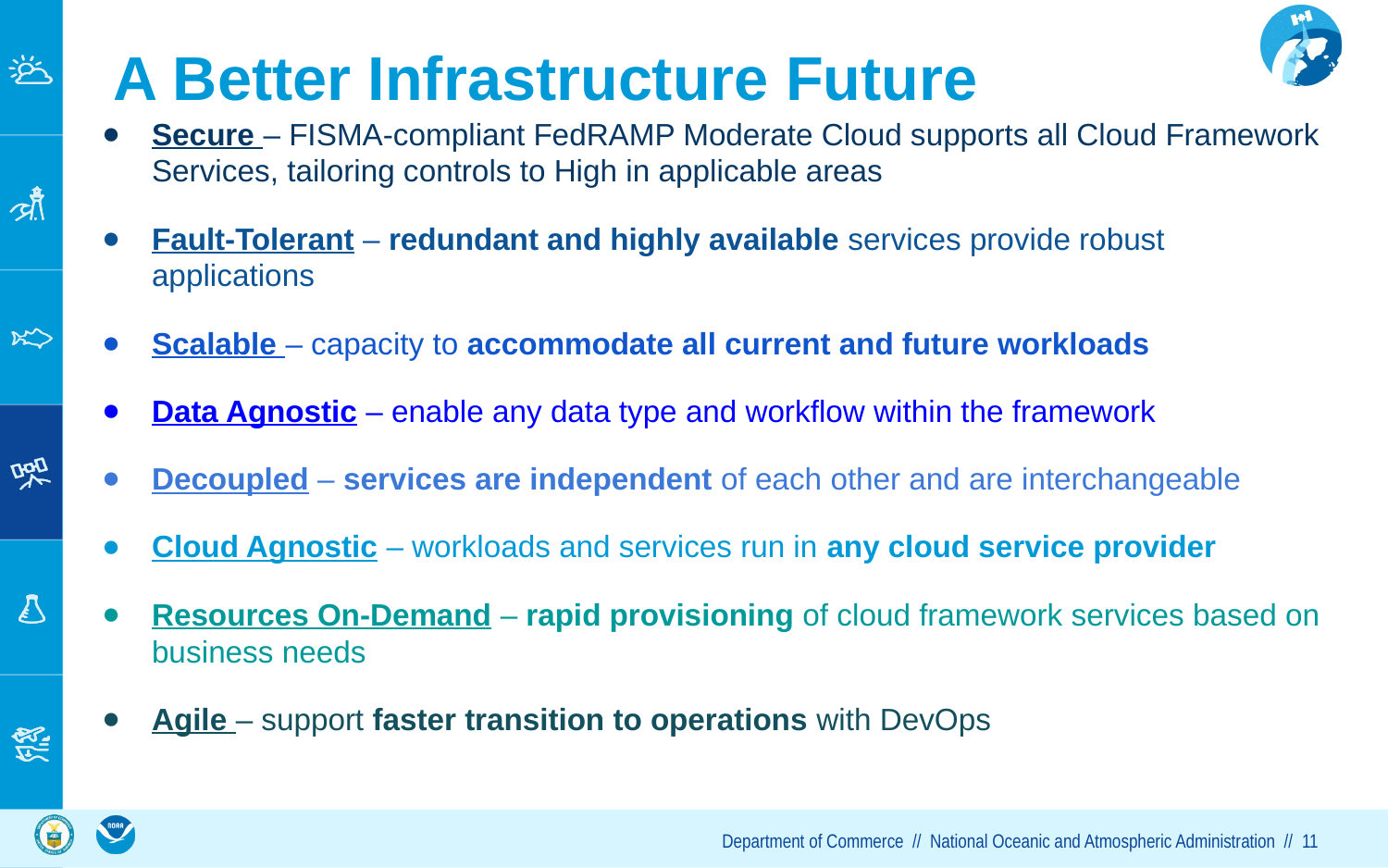

# A Better Infrastructure Future
Secure – FISMA-compliant FedRAMP Moderate Cloud supports all Cloud Framework Services, tailoring controls to High in applicable areas
Fault-Tolerant – redundant and highly available services provide robust applications
Scalable – capacity to accommodate all current and future workloads
Data Agnostic – enable any data type and workflow within the framework
Decoupled – services are independent of each other and are interchangeable
Cloud Agnostic – workloads and services run in any cloud service provider
Resources On-Demand – rapid provisioning of cloud framework services based on business needs
Agile – support faster transition to operations with DevOps